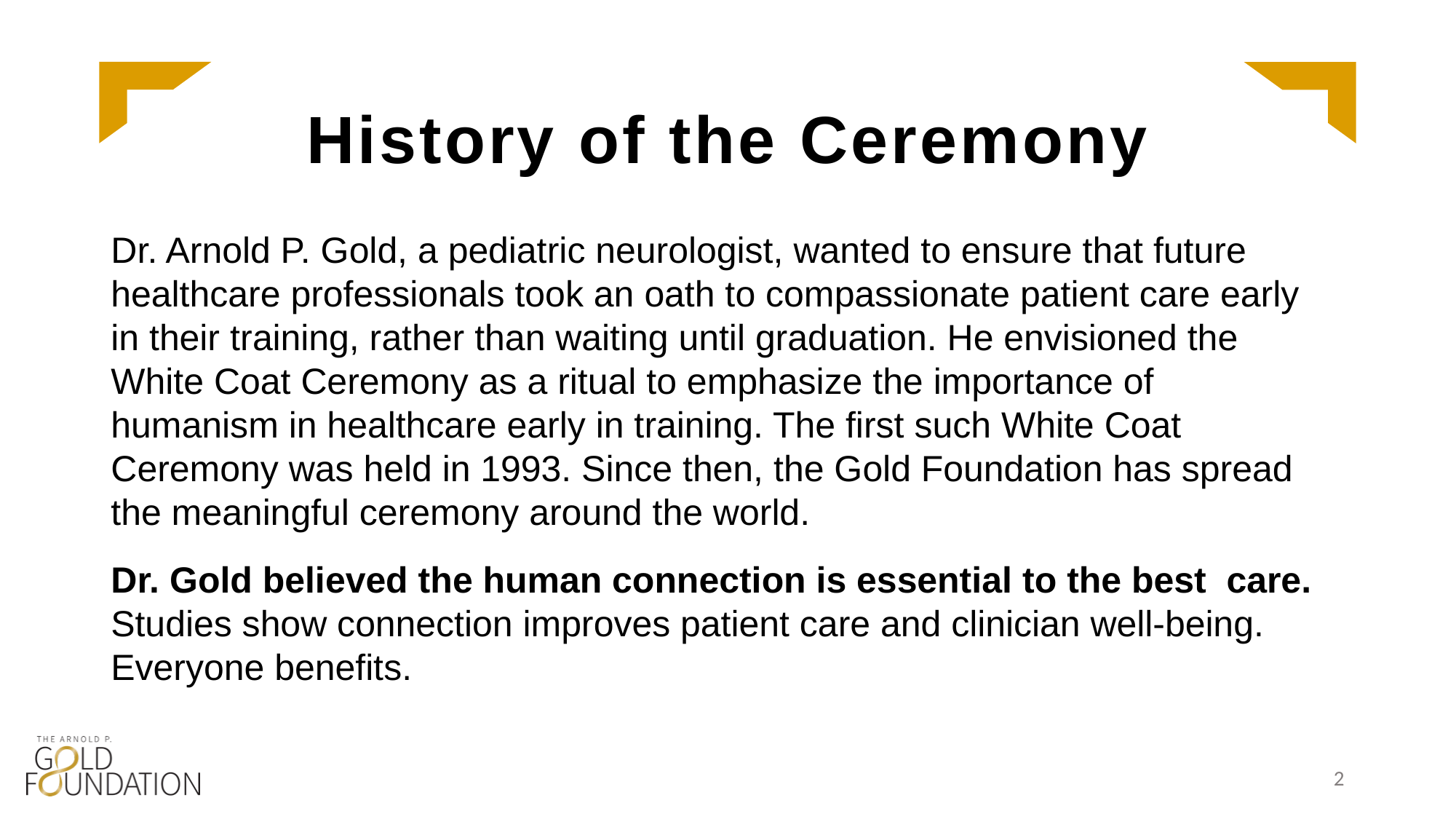

# History of the Ceremony
Dr. Arnold P. Gold, a pediatric neurologist, wanted to ensure that future healthcare professionals took an oath to compassionate patient care early in their training, rather than waiting until graduation. He envisioned the White Coat Ceremony as a ritual to emphasize the importance of humanism in healthcare early in training. The first such White Coat Ceremony was held in 1993. Since then, the Gold Foundation has spread the meaningful ceremony around the world.
Dr. Gold believed the human connection is essential to the best  care. Studies show connection improves patient care and clinician well-being. Everyone benefits.
2